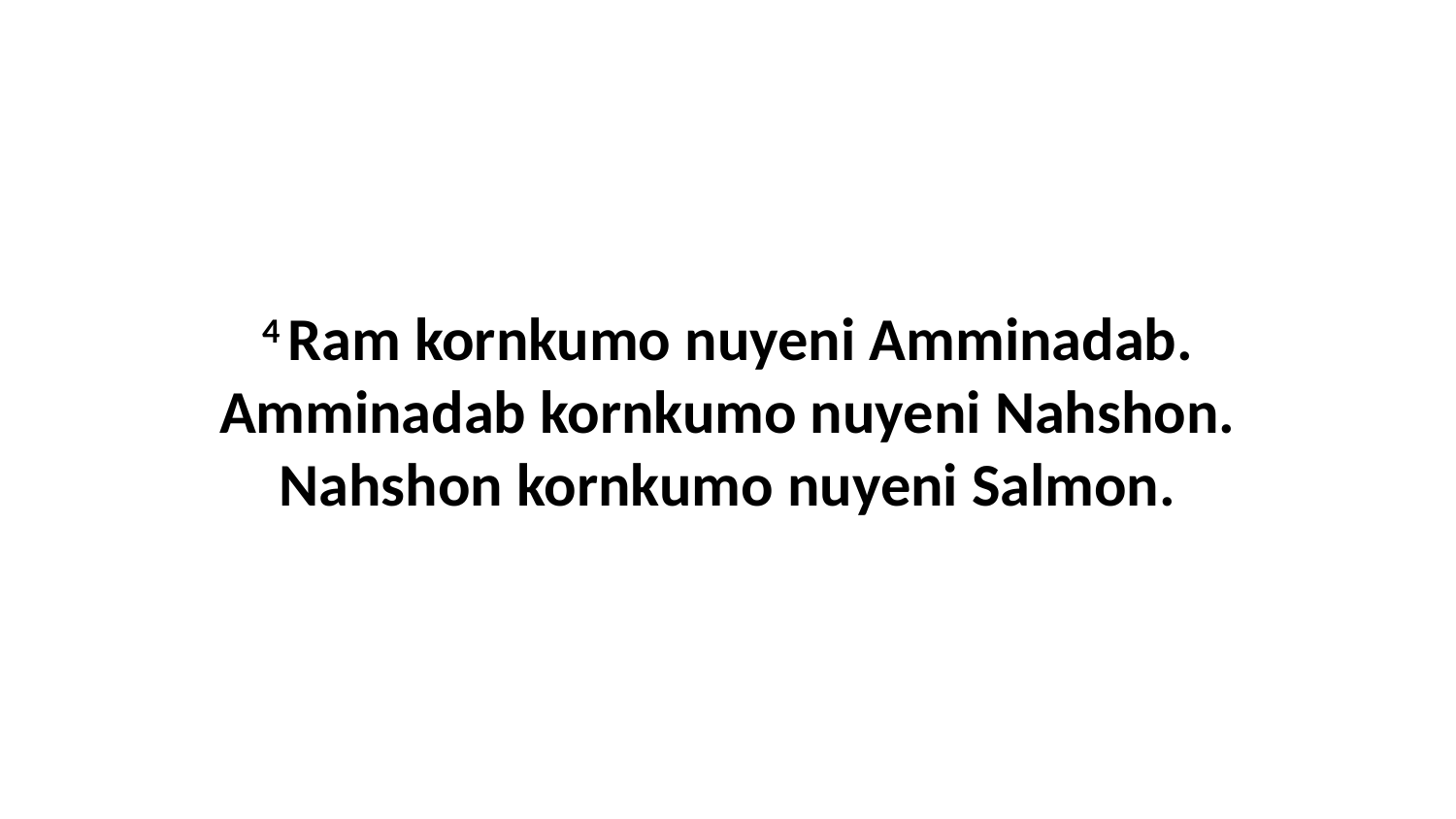

4 Ram kornkumo nuyeni Amminadab. Amminadab kornkumo nuyeni Nahshon. Nahshon kornkumo nuyeni Salmon.